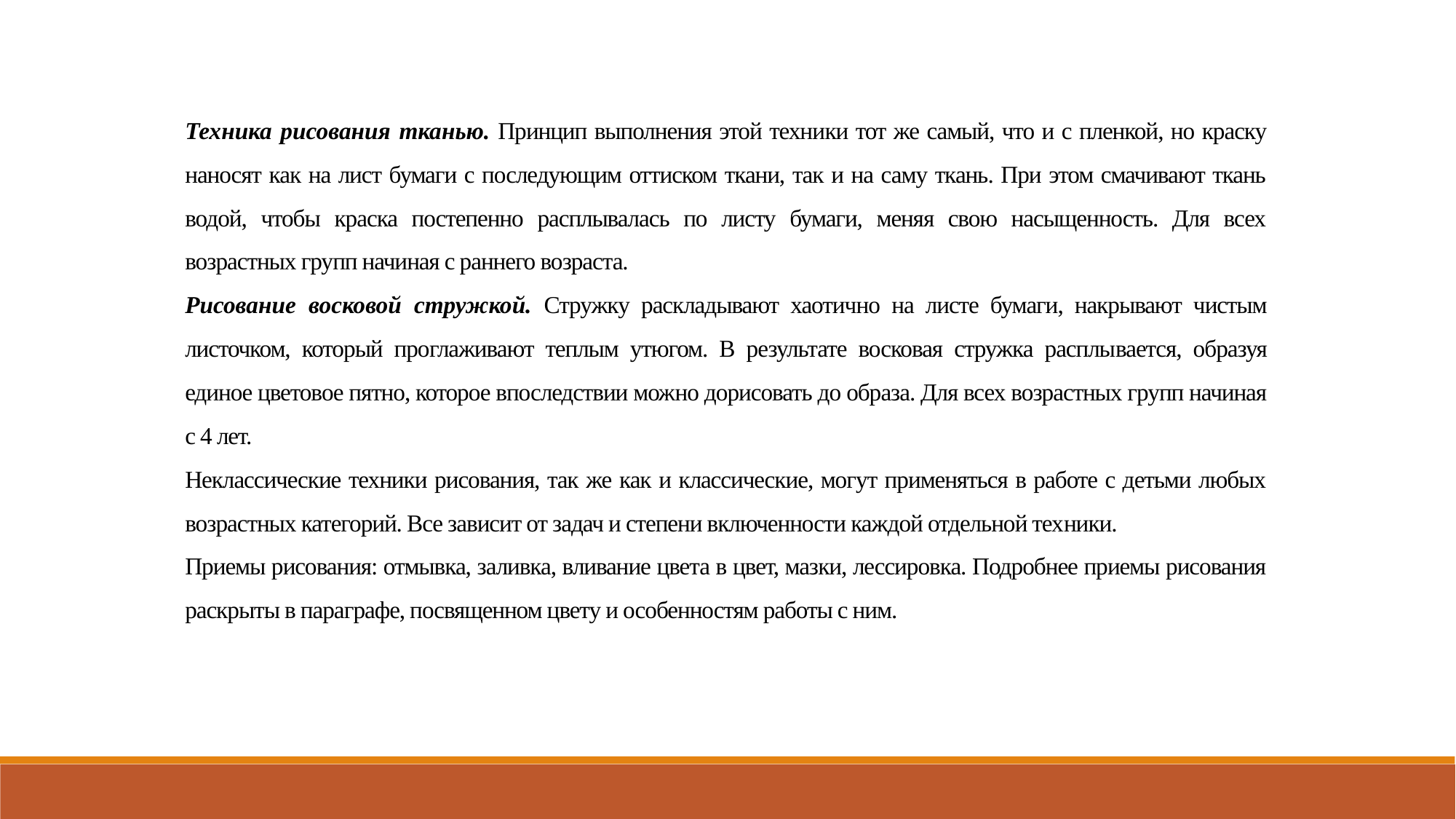

Техника рисования тканью. Принцип выполнения этой техни­ки тот же самый, что и с пленкой, но краску наносят как на лист бумаги с последующим оттиском ткани, так и на саму ткань. При этом смачивают ткань водой, чтобы краска постепенно расплывалась по листу бумаги, меняя свою насыщенность. Для всех возрастных групп начиная с раннего возраста.
Рисование восковой стружкой. Стружку раскладывают хаотич­но на листе бумаги, накрывают чистым листочком, который про­глаживают теплым утюгом. В результате восковая стружка расплы­вается, образуя единое цветовое пятно, которое впоследствии мож­но дорисовать до образа. Для всех возрастных групп начиная с 4 лет.
Неклассические техники рисования, так же как и классические, могут применяться в работе с детьми любых возрастных категорий. Все зависит от задач и степени включенности каждой отдельной тех­ники.
Приемы рисования: отмывка, заливка, вливание цвета в цвет, мазки, лессировка. Подробнее приемы рисования раскрыты в пара­графе, посвященном цвету и особенностям работы с ним.